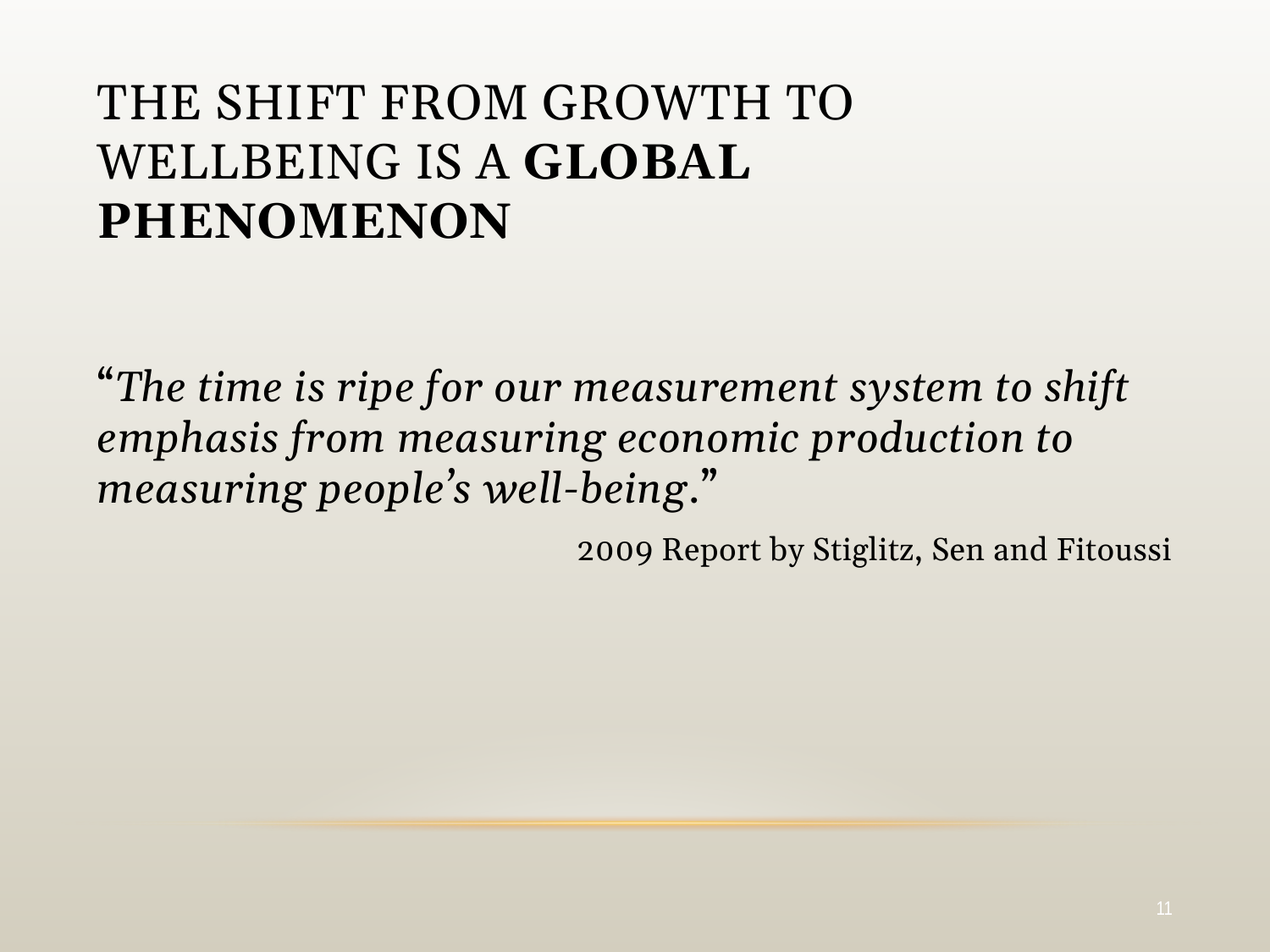

# The shift from growth to wellbeing is a global phenomenon

“The time is ripe for our measurement system to shift emphasis from measuring economic production to measuring people’s well-being.”
2009 Report by Stiglitz, Sen and Fitoussi

11